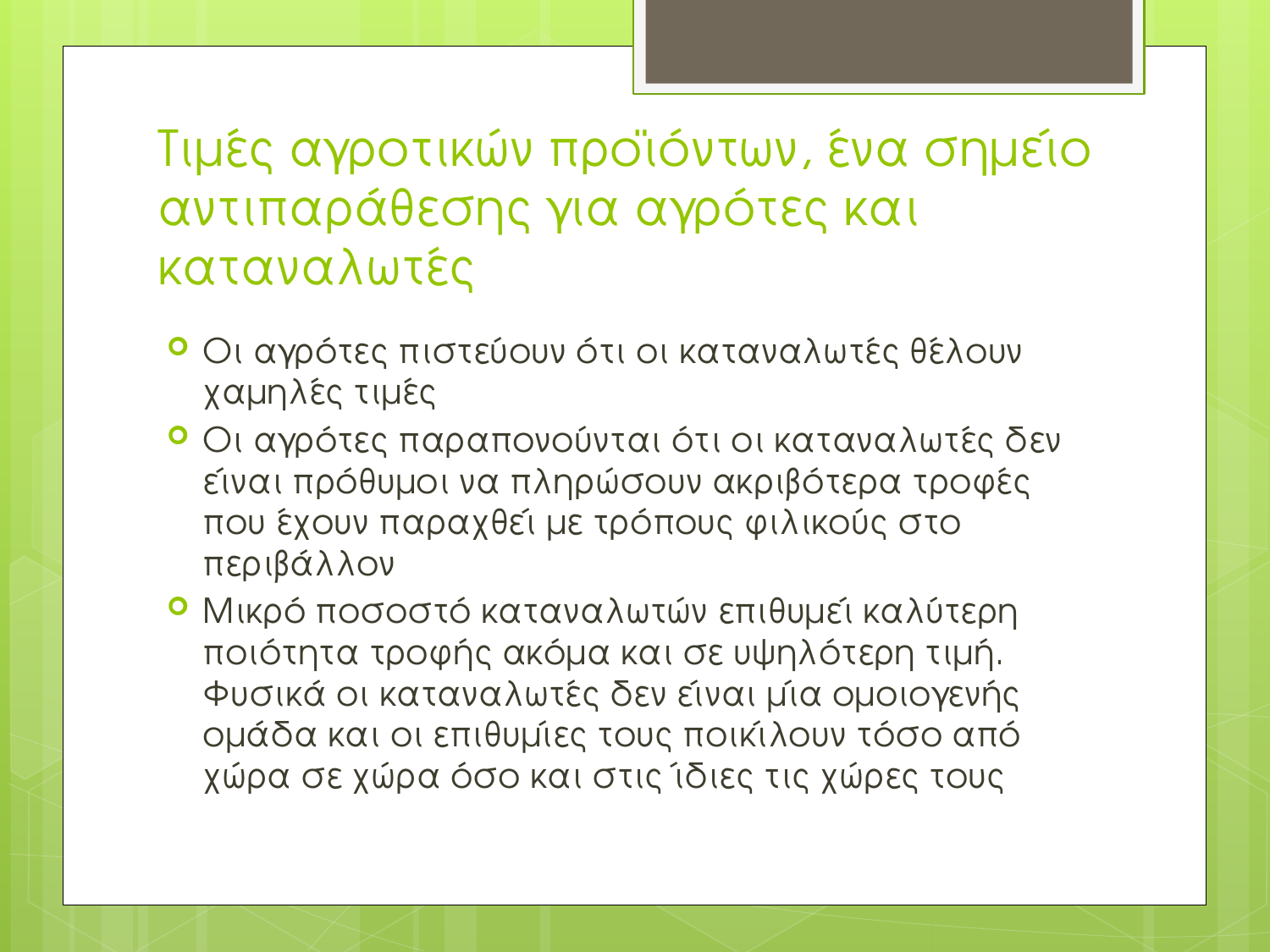

# Τιμές αγροτικών προϊόντων, ένα σημείο αντιπαράθεσης για αγρότες και καταναλωτές
Οι αγρότες πιστεύουν ότι οι καταναλωτές θέλουν χαμηλές τιμές
Οι αγρότες παραπονούνται ότι οι καταναλωτές δεν είναι πρόθυμοι να πληρώσουν ακριβότερα τροφές που έχουν παραχθεί με τρόπους φιλικούς στο περιβάλλον
Μικρό ποσοστό καταναλωτών επιθυμεί καλύτερη ποιότητα τροφής ακόμα και σε υψηλότερη τιμή. Φυσικά οι καταναλωτές δεν είναι μία ομοιογενής ομάδα και οι επιθυμίες τους ποικίλουν τόσο από χώρα σε χώρα όσο και στις ίδιες τις χώρες τους